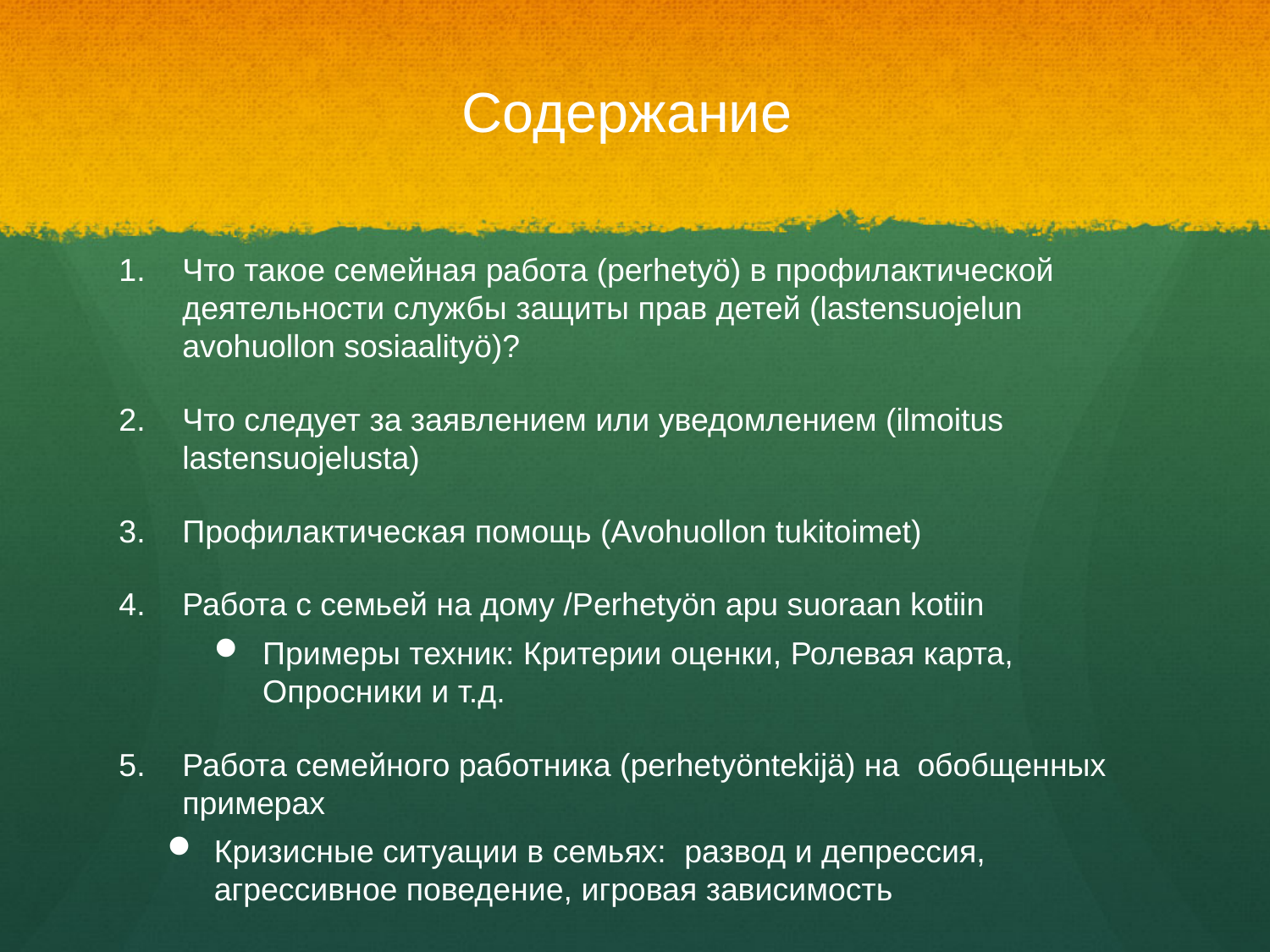

# Содержание
Что такое семейная работа (perhetyö) в профилактической деятельности службы защиты прав детей (lastensuojelun avohuollon sosiaalityö)?
Что следует за заявлением или уведомлением (ilmoitus lastensuojelusta)
Профилактическая помощь (Avohuollon tukitoimet)
Работа с семьей на дому /Perhetyön apu suoraan kotiin
Примеры техник: Критерии оценки, Ролевая карта, Опросники и т.д.
Работа семейного работника (perhetyöntekijä) на  обобщенных примерах
Кризисные ситуации в семьях:  развод и депрессия, агрессивное поведение, игровая зависимость